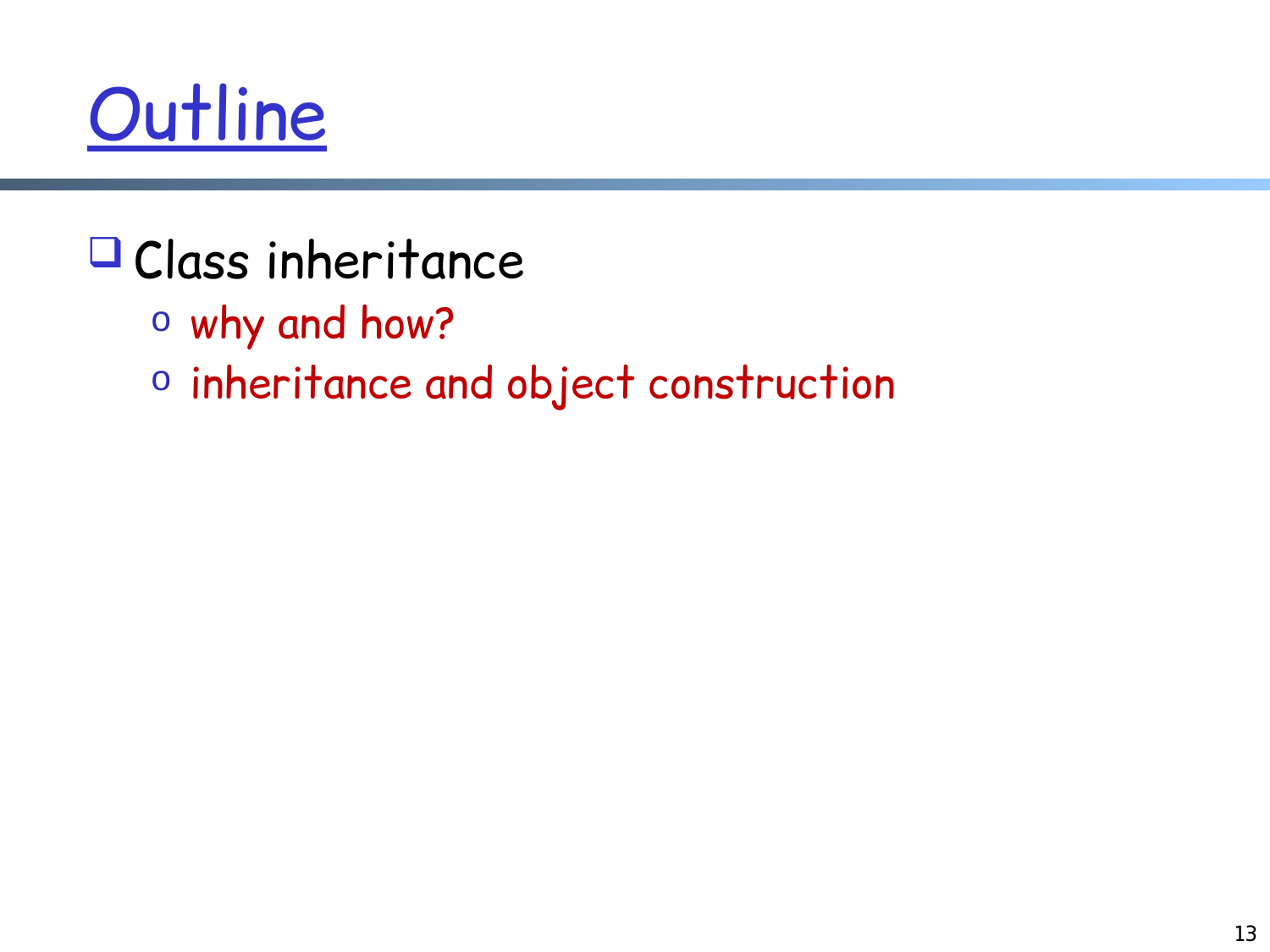

Outline
Class inheritance
why and how?
inheritance and object construction
13